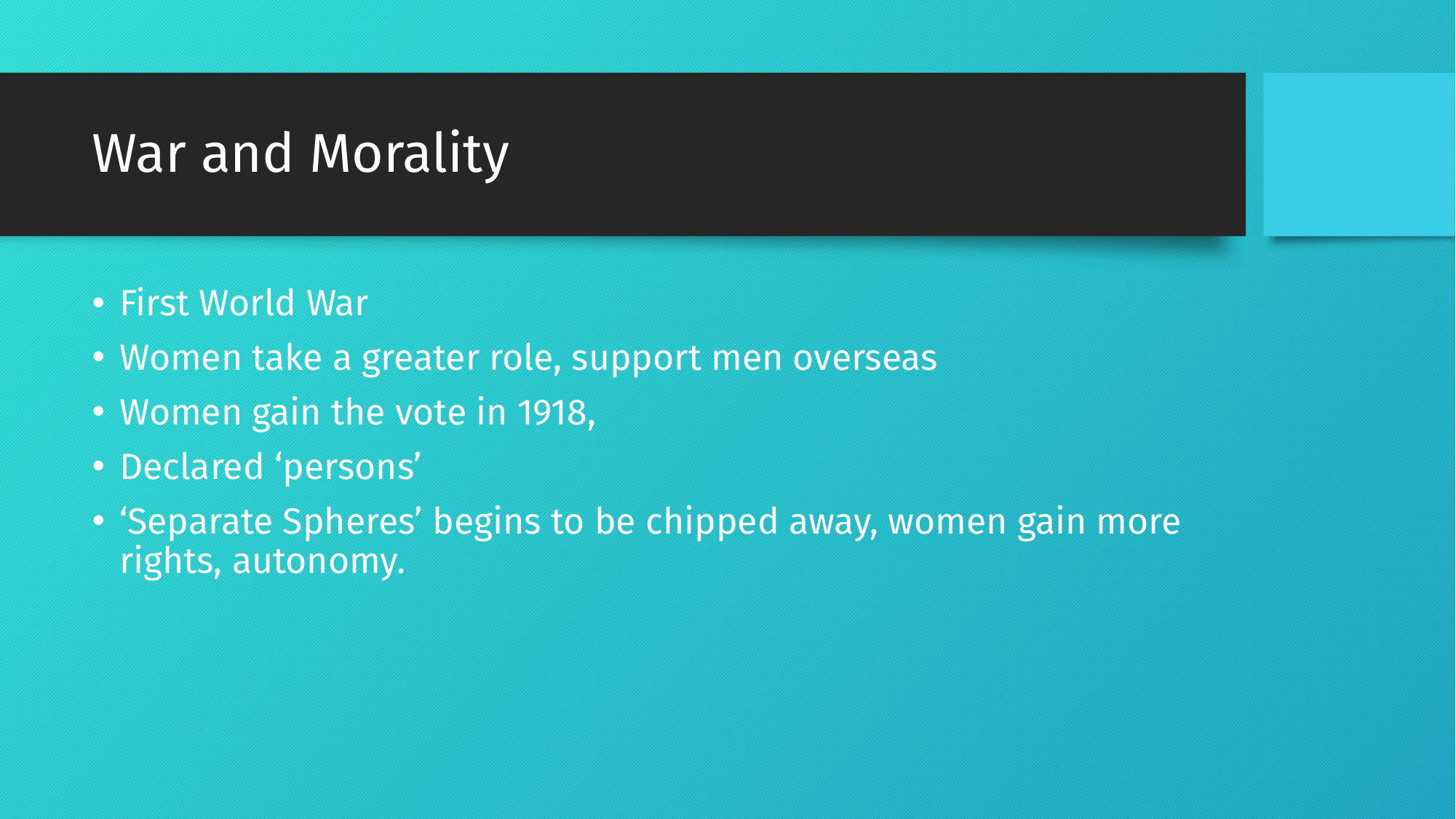

# War and Morality
First World War
Women take a greater role, support men overseas
Women gain the vote in 1918,
Declared ‘persons’
‘Separate Spheres’ begins to be chipped away, women gain more rights, autonomy.